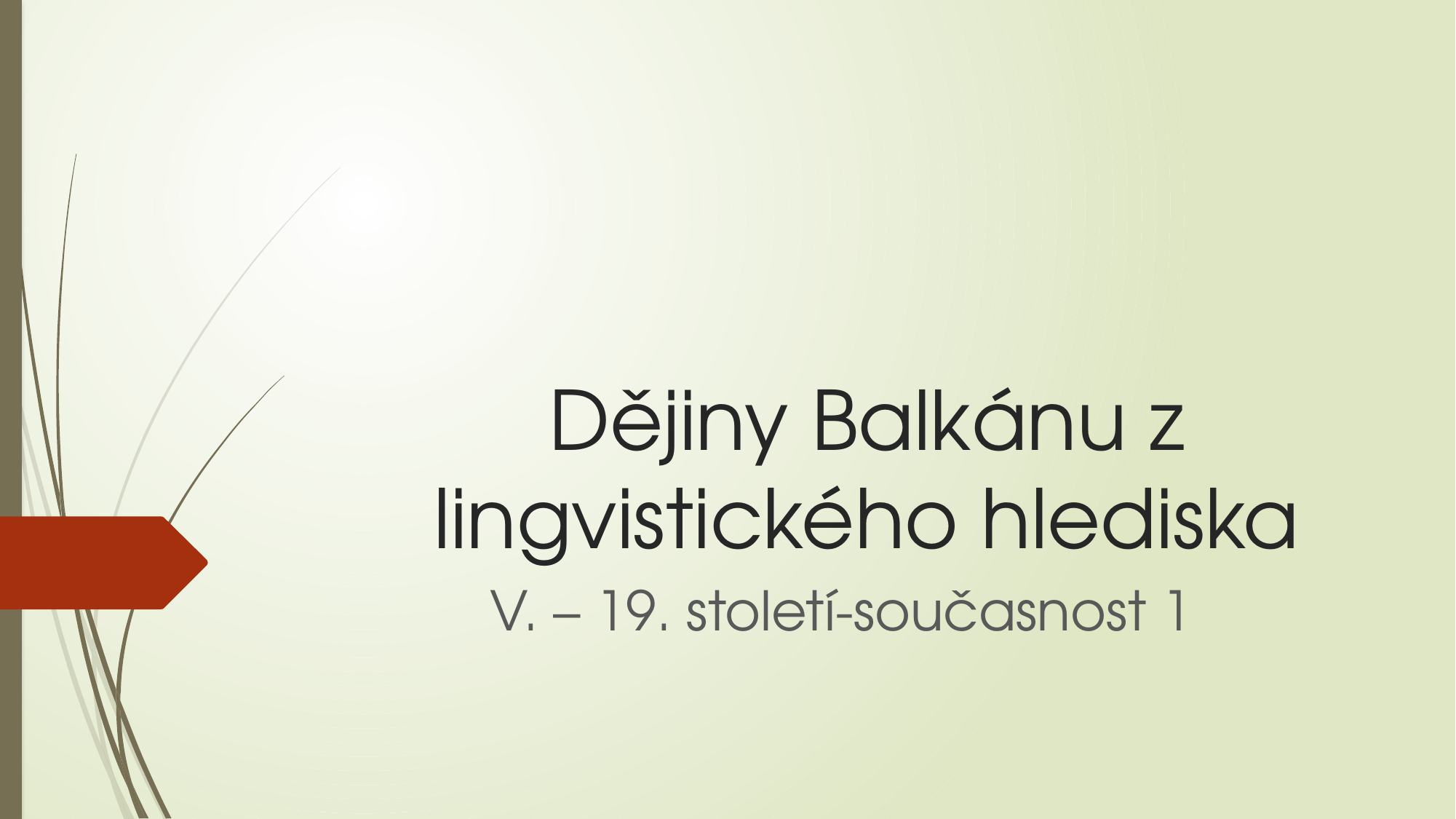

# Dějiny Balkánu z lingvistického hlediska
V. – 19. století-současnost 1